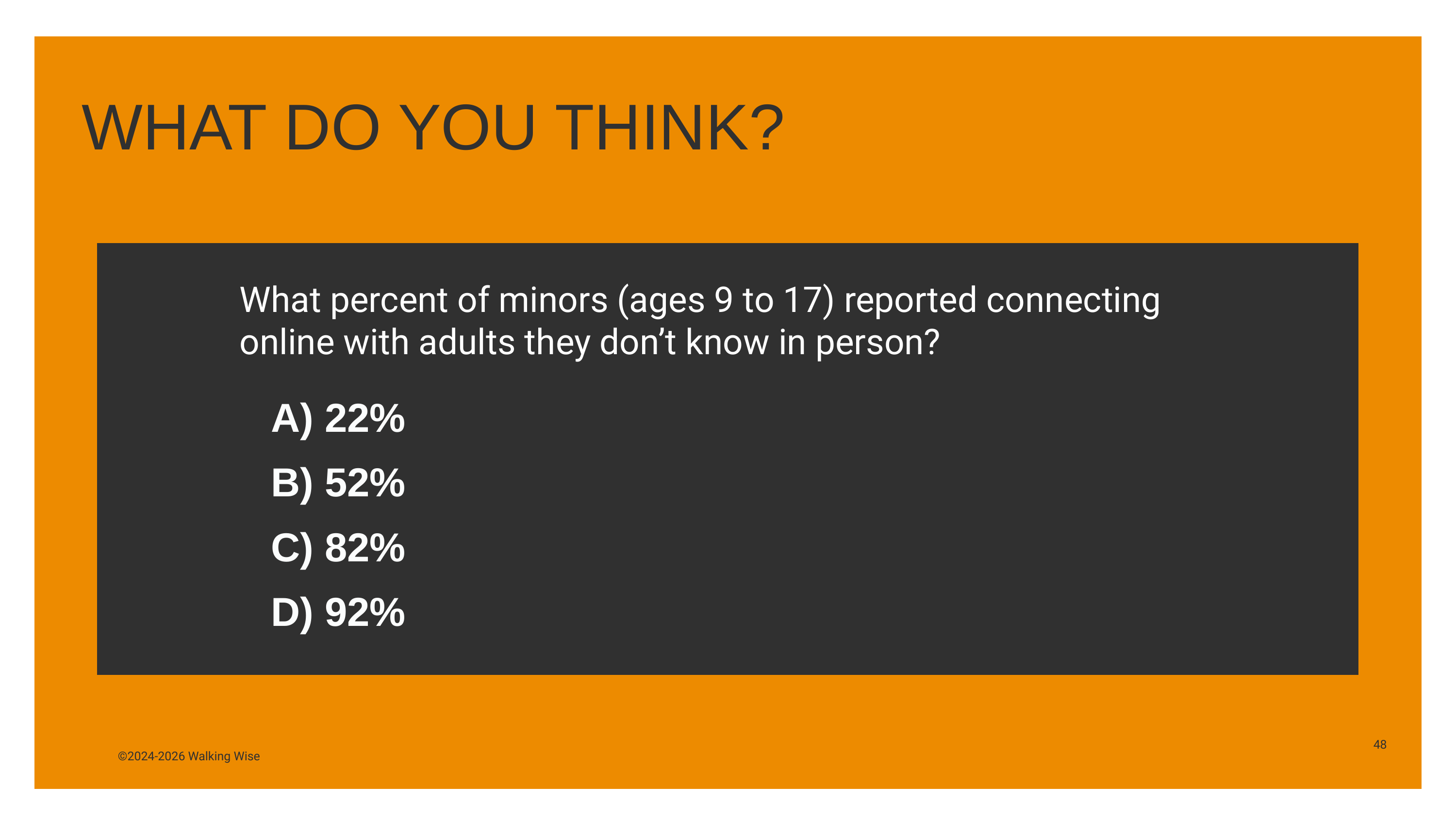

WHAT DO YOU THINK?

What percent of minors (ages 9 to 17) reported connecting online with adults they don’t know in person?
A) 22%
B) 52%
C) 82%
D) 92%
48
©2024-2026 Walking Wise